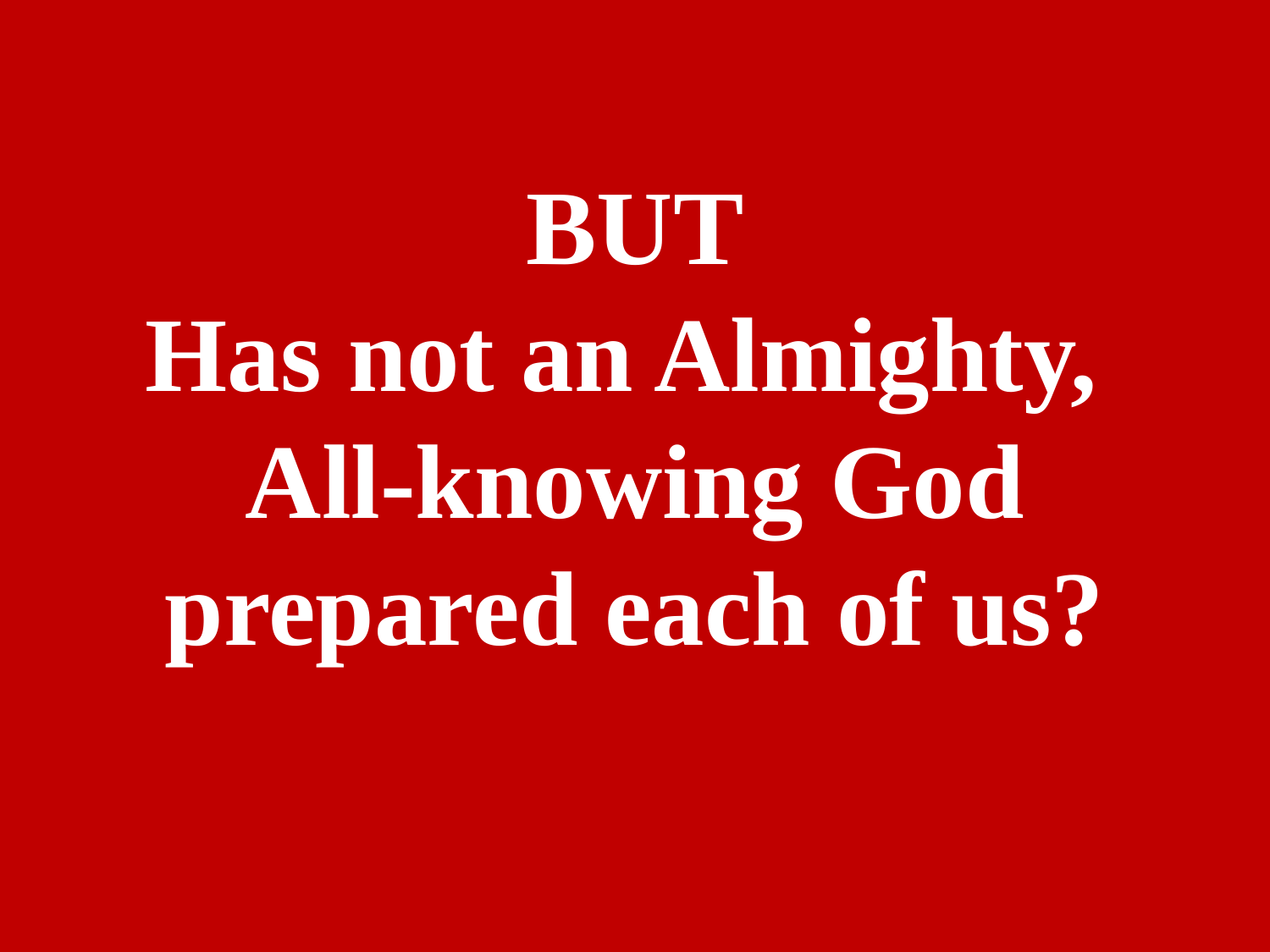

# BUT Has not an Almighty, All-knowing God prepared each of us?